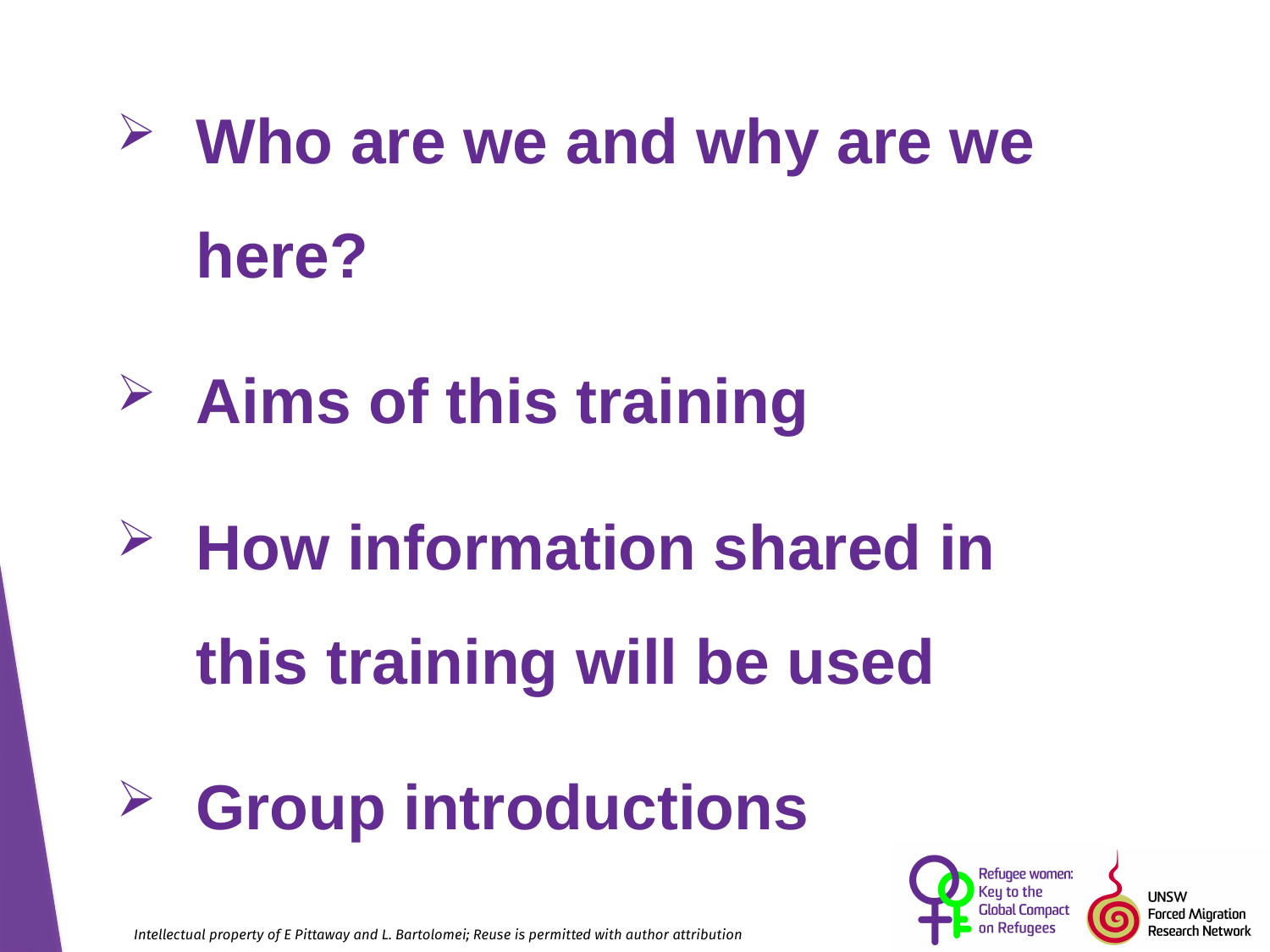

Who are we and why are we here?
Aims of this training
How information shared in this training will be used
Group introductions